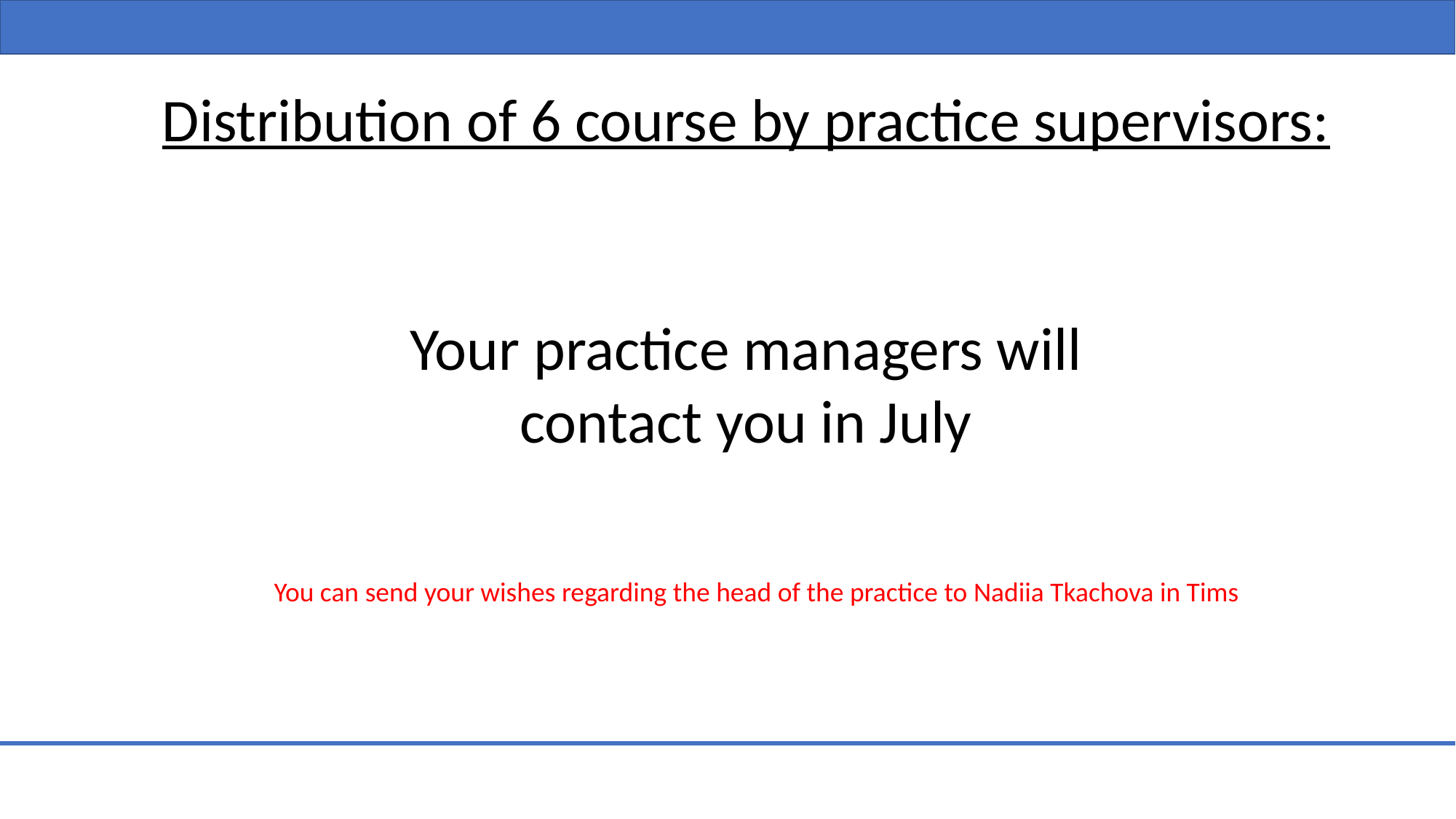

Distribution of 6 course by practice supervisors:

Your practice managers will contact you in July
You can send your wishes regarding the head of the practice to Nadiia Tkachova in Tims